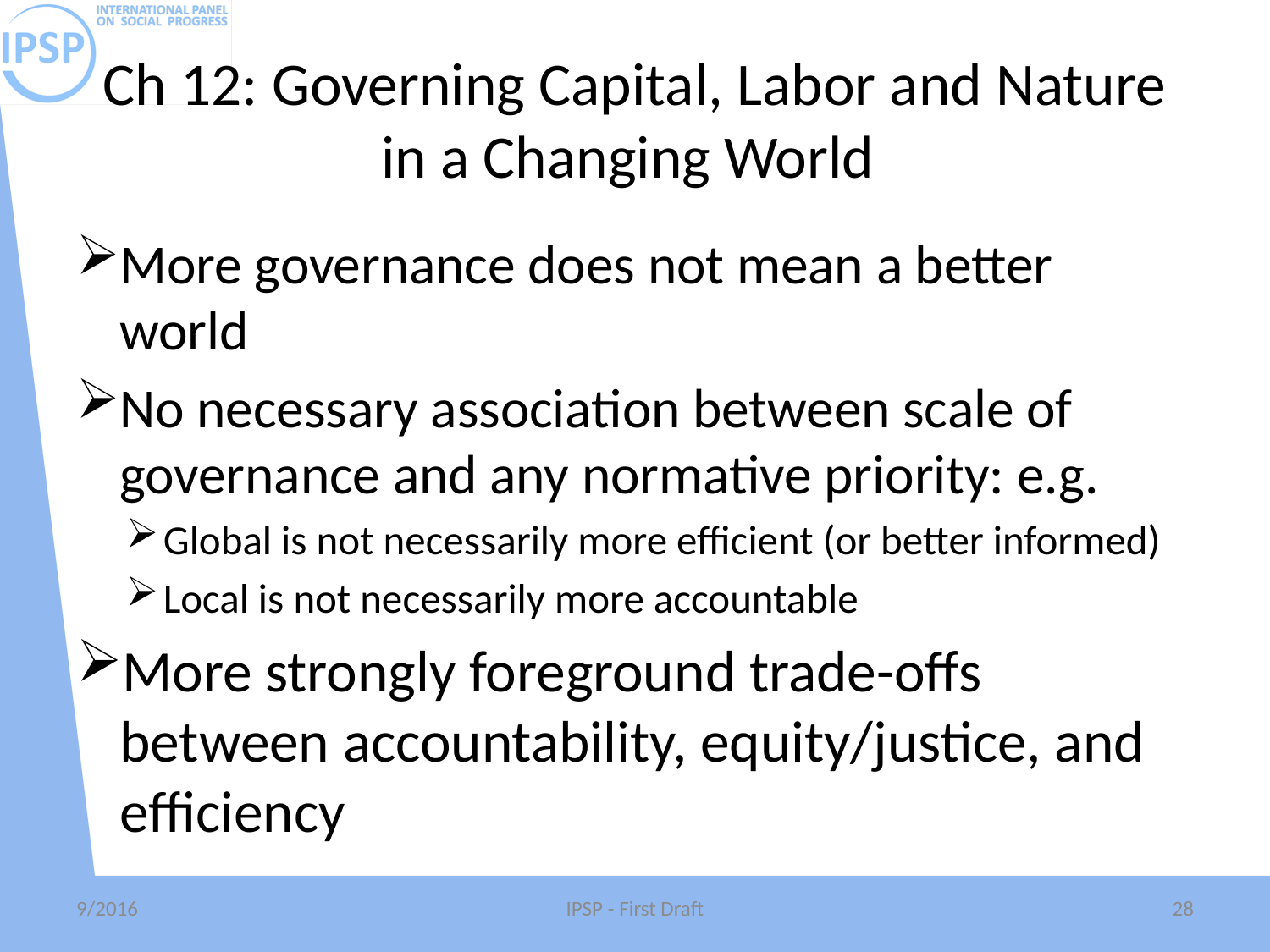

# Ch 12: Governing Capital, Labor and Nature in a Changing World
More governance does not mean a better world
No necessary association between scale of governance and any normative priority: e.g.
Global is not necessarily more efficient (or better informed)
Local is not necessarily more accountable
More strongly foreground trade-offs between accountability, equity/justice, and efficiency
9/2016
IPSP - First Draft
28